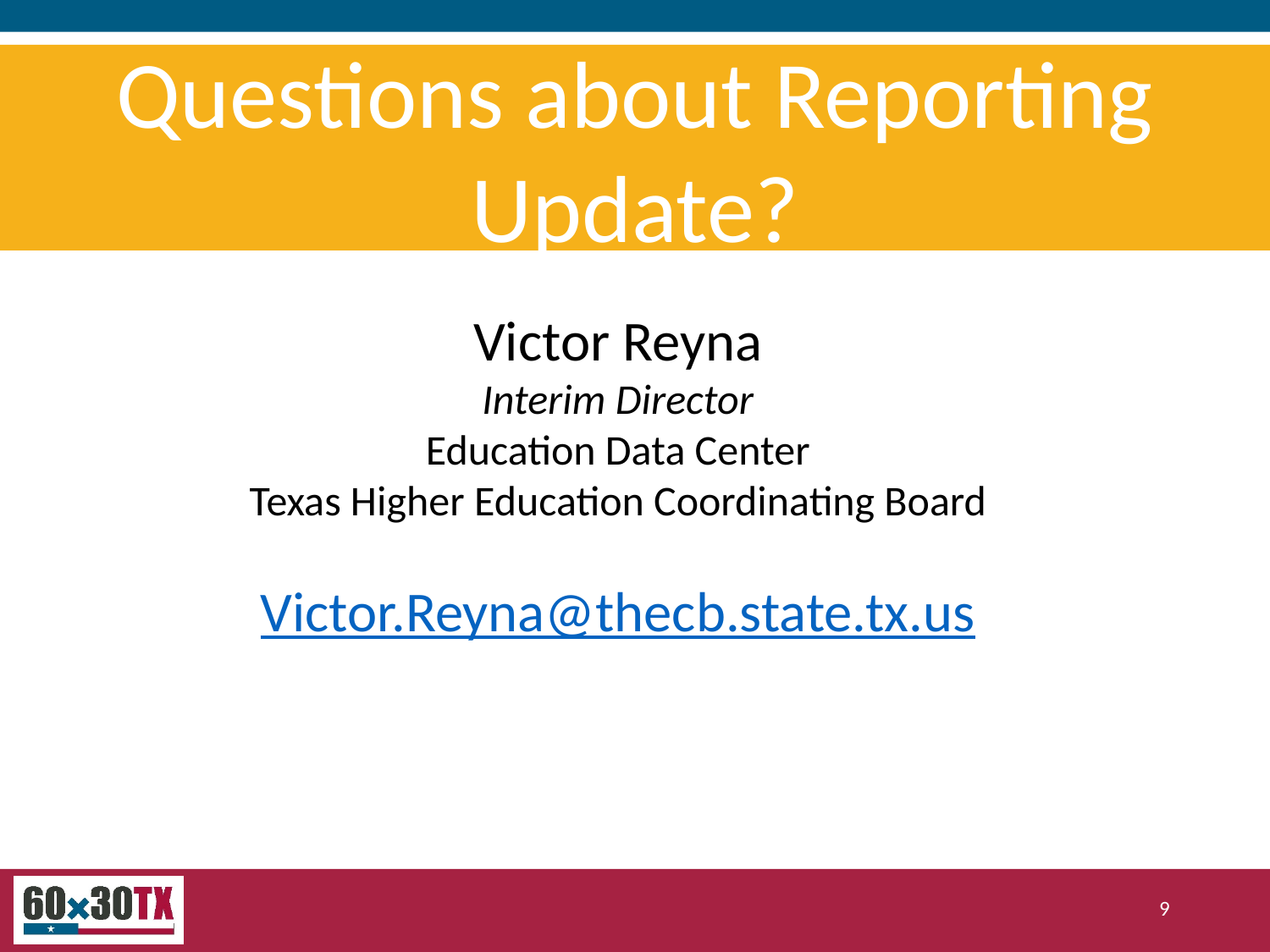

Questions about Reporting Update?

Victor Reyna
Interim Director
Education Data Center
Texas Higher Education Coordinating Board

Victor.Reyna@thecb.state.tx.us

9